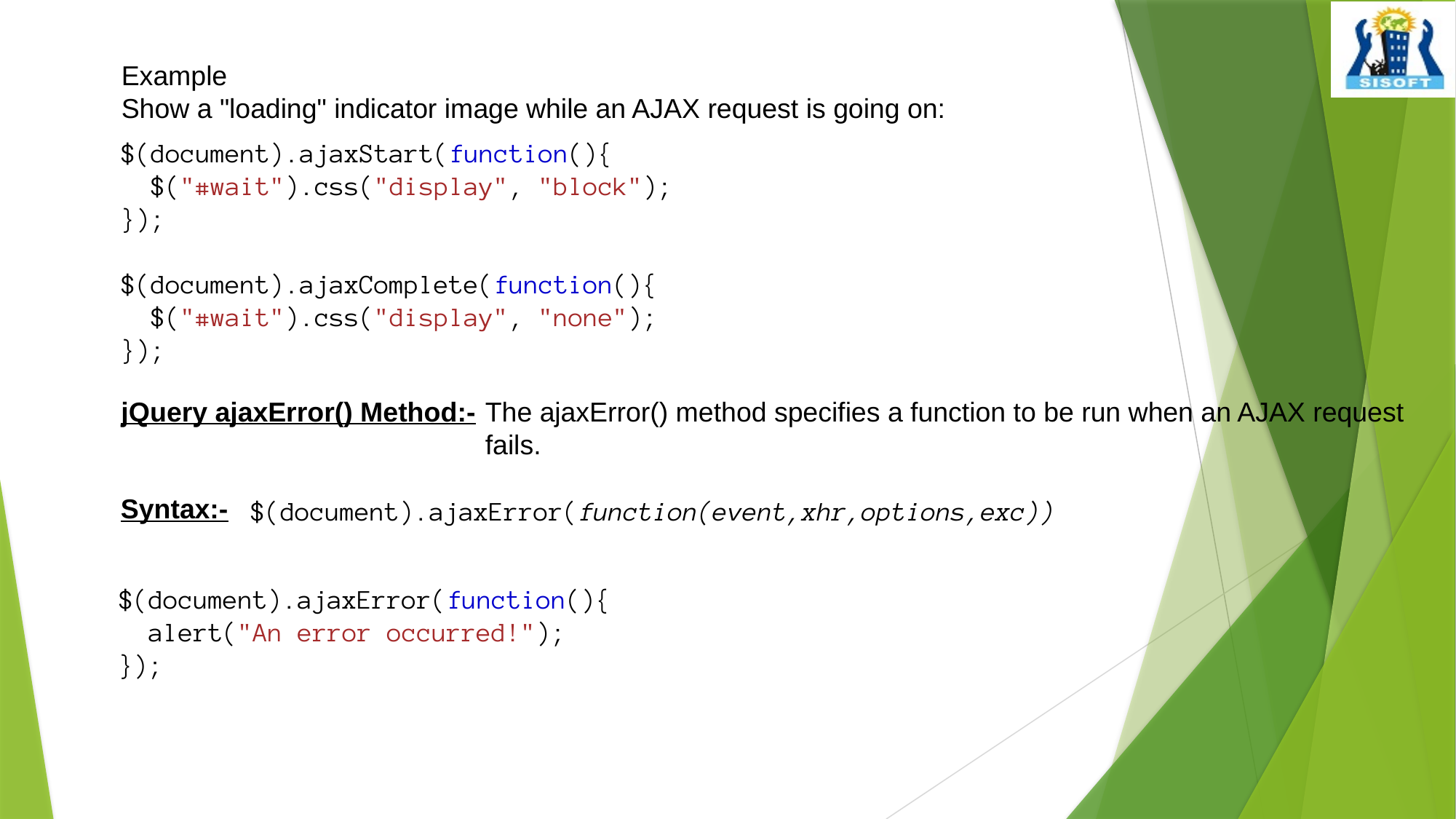

Example
Show a "loading" indicator image while an AJAX request is going on:
$(document).ajaxStart(function(){
  $("#wait").css("display", "block");
});
$(document).ajaxComplete(function(){
  $("#wait").css("display", "none");
});
jQuery ajaxError() Method:-
The ajaxError() method specifies a function to be run when an AJAX request fails.
Syntax:-
$(document).ajaxError(function(event,xhr,options,exc))

$(document).ajaxError(function(){
  alert("An error occurred!");
});